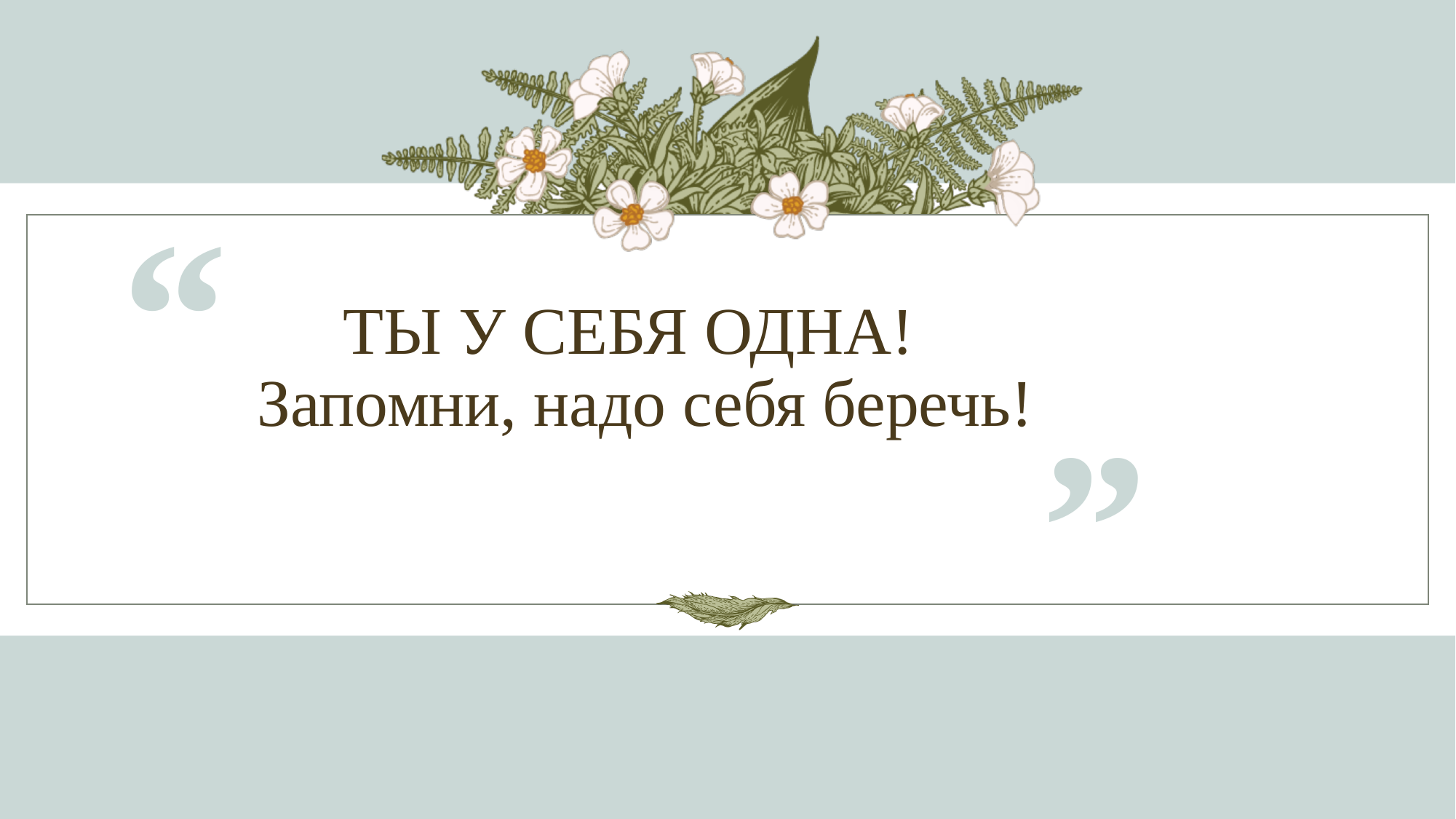

“
# ТЫ У СЕБЯ ОДНА! Запомни, надо себя беречь!
”